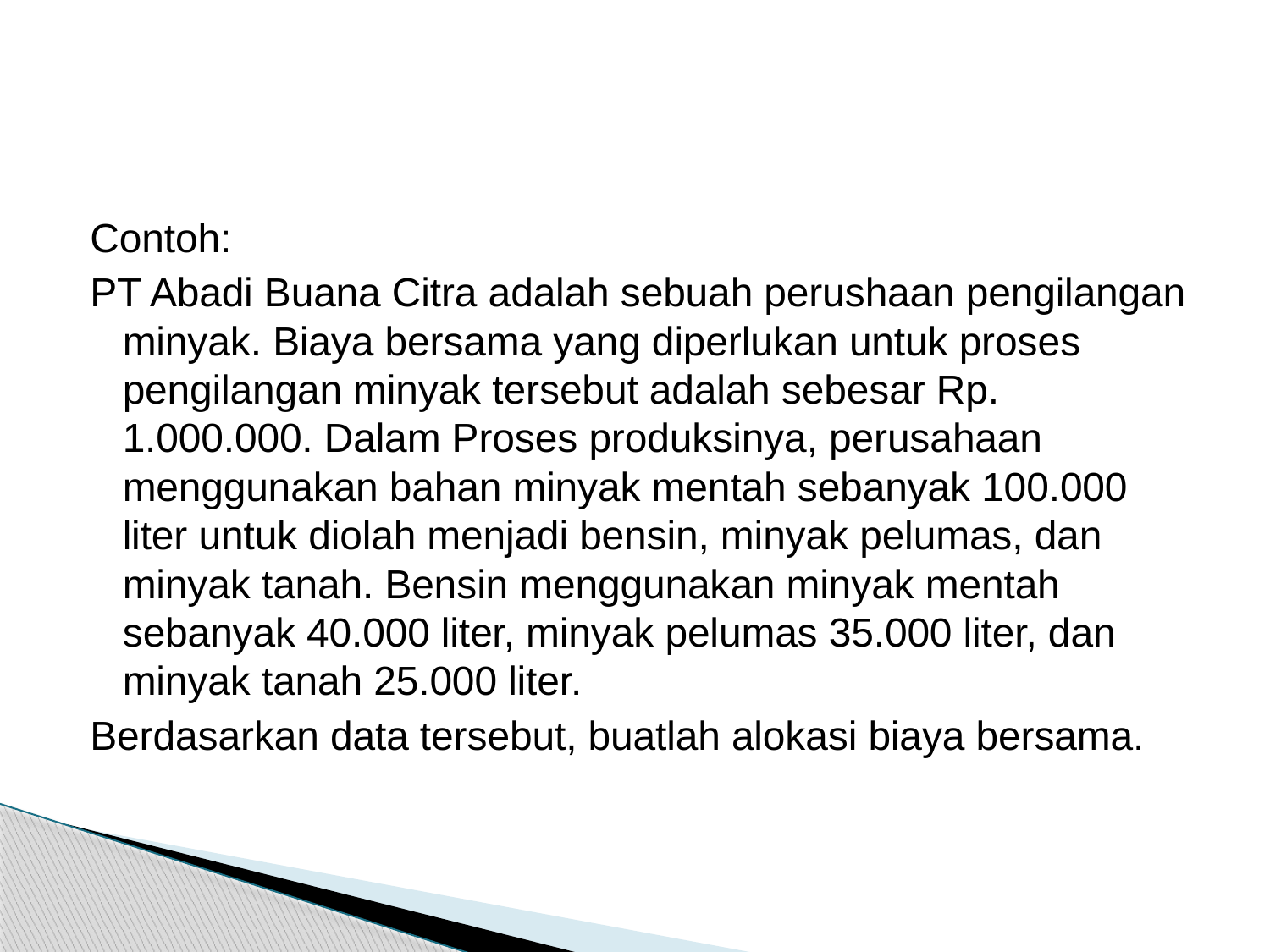

#
Contoh:
PT Abadi Buana Citra adalah sebuah perushaan pengilangan minyak. Biaya bersama yang diperlukan untuk proses pengilangan minyak tersebut adalah sebesar Rp. 1.000.000. Dalam Proses produksinya, perusahaan menggunakan bahan minyak mentah sebanyak 100.000 liter untuk diolah menjadi bensin, minyak pelumas, dan minyak tanah. Bensin menggunakan minyak mentah sebanyak 40.000 liter, minyak pelumas 35.000 liter, dan minyak tanah 25.000 liter.
Berdasarkan data tersebut, buatlah alokasi biaya bersama.